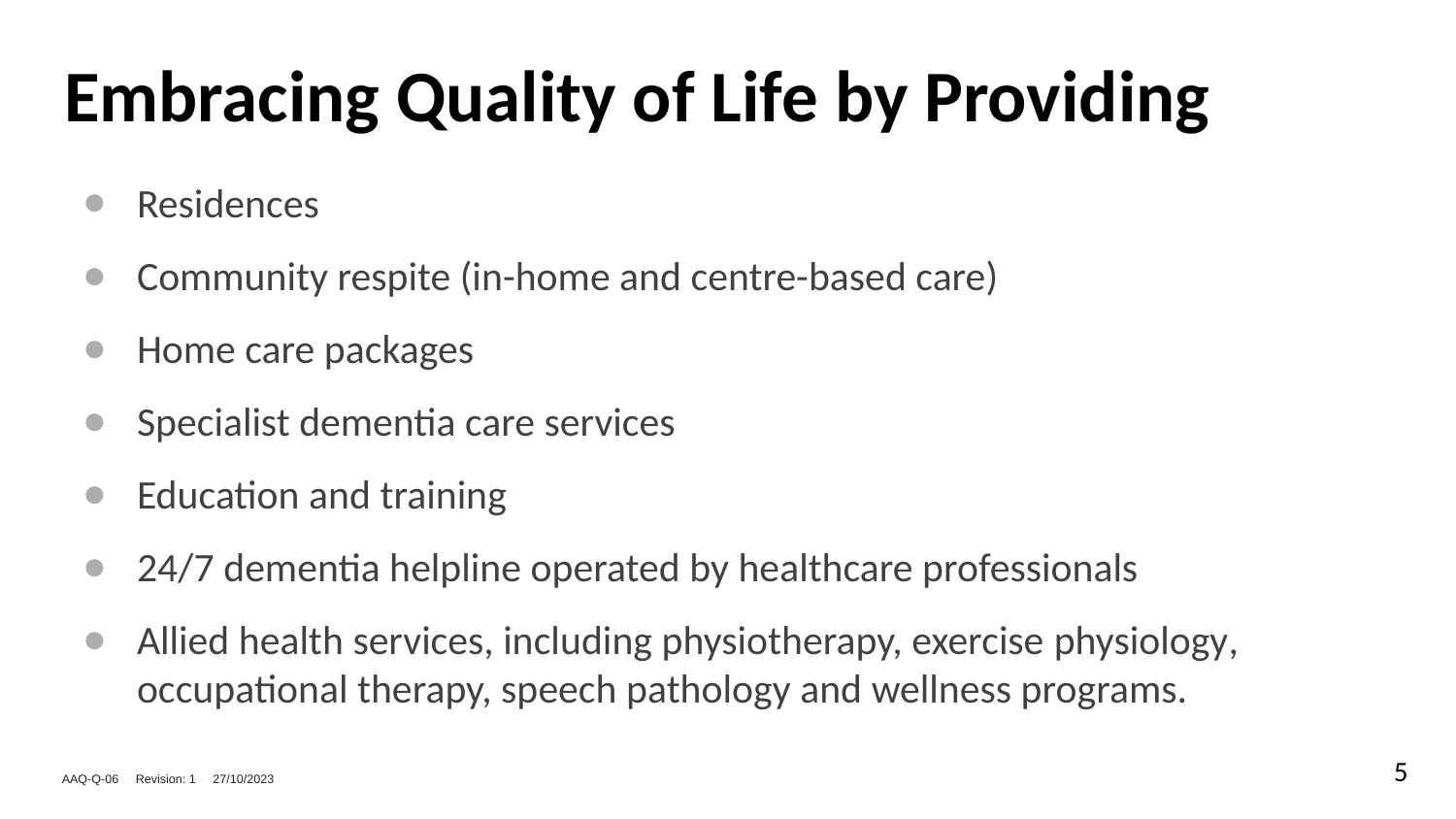

# Embracing Quality of Life by Providing
Residences
Community respite (in-home and centre-based care)
Home care packages
Specialist dementia care services
Education and training
24/7 dementia helpline operated by healthcare professionals
Allied health services, including physiotherapy, exercise physiology, occupational therapy, speech pathology and wellness programs.
5
AAQ-Q-06     Revision: 1     27/10/2023